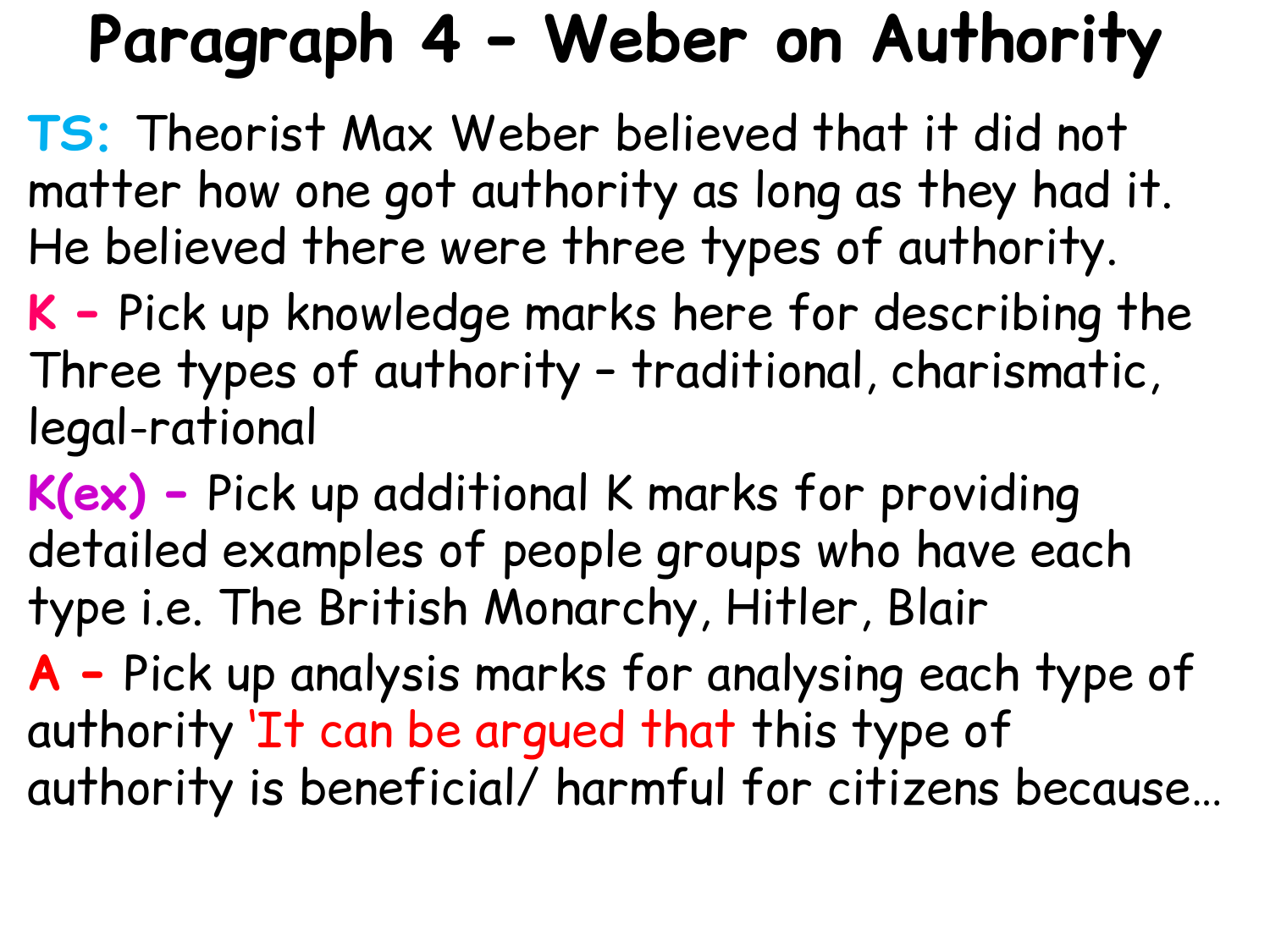

# Paragraph 4 – Weber on Authority
TS: Theorist Max Weber believed that it did not matter how one got authority as long as they had it. He believed there were three types of authority.
K – Pick up knowledge marks here for describing the Three types of authority – traditional, charismatic, legal-rational
K(ex) – Pick up additional K marks for providing detailed examples of people groups who have each type i.e. The British Monarchy, Hitler, Blair
A – Pick up analysis marks for analysing each type of authority ‘It can be argued that this type of authority is beneficial/ harmful for citizens because…